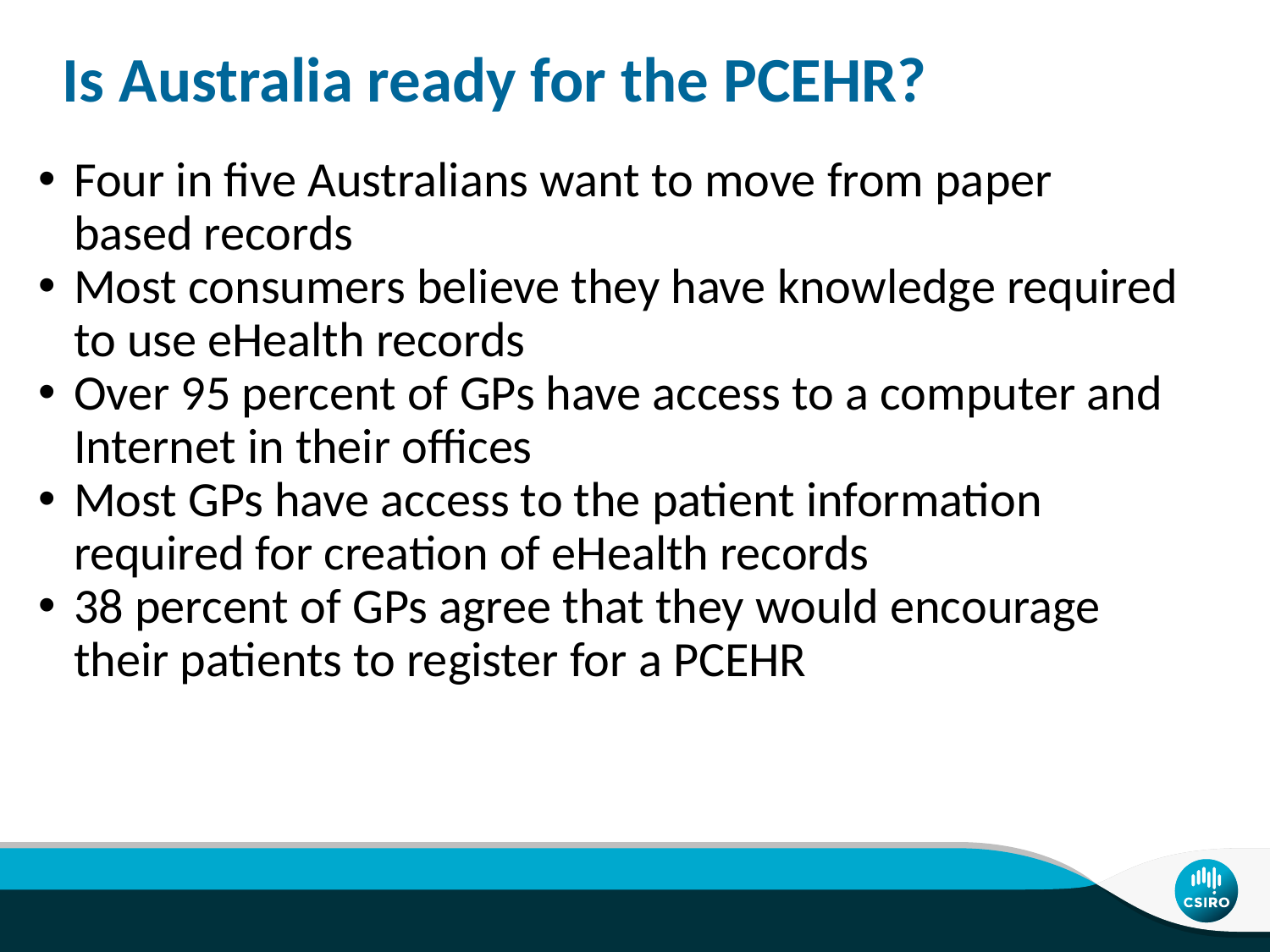

# Is Australia ready for the PCEHR?
Four in five Australians want to move from paper based records
Most consumers believe they have knowledge required to use eHealth records
Over 95 percent of GPs have access to a computer and Internet in their offices
Most GPs have access to the patient information required for creation of eHealth records
38 percent of GPs agree that they would encourage their patients to register for a PCEHR